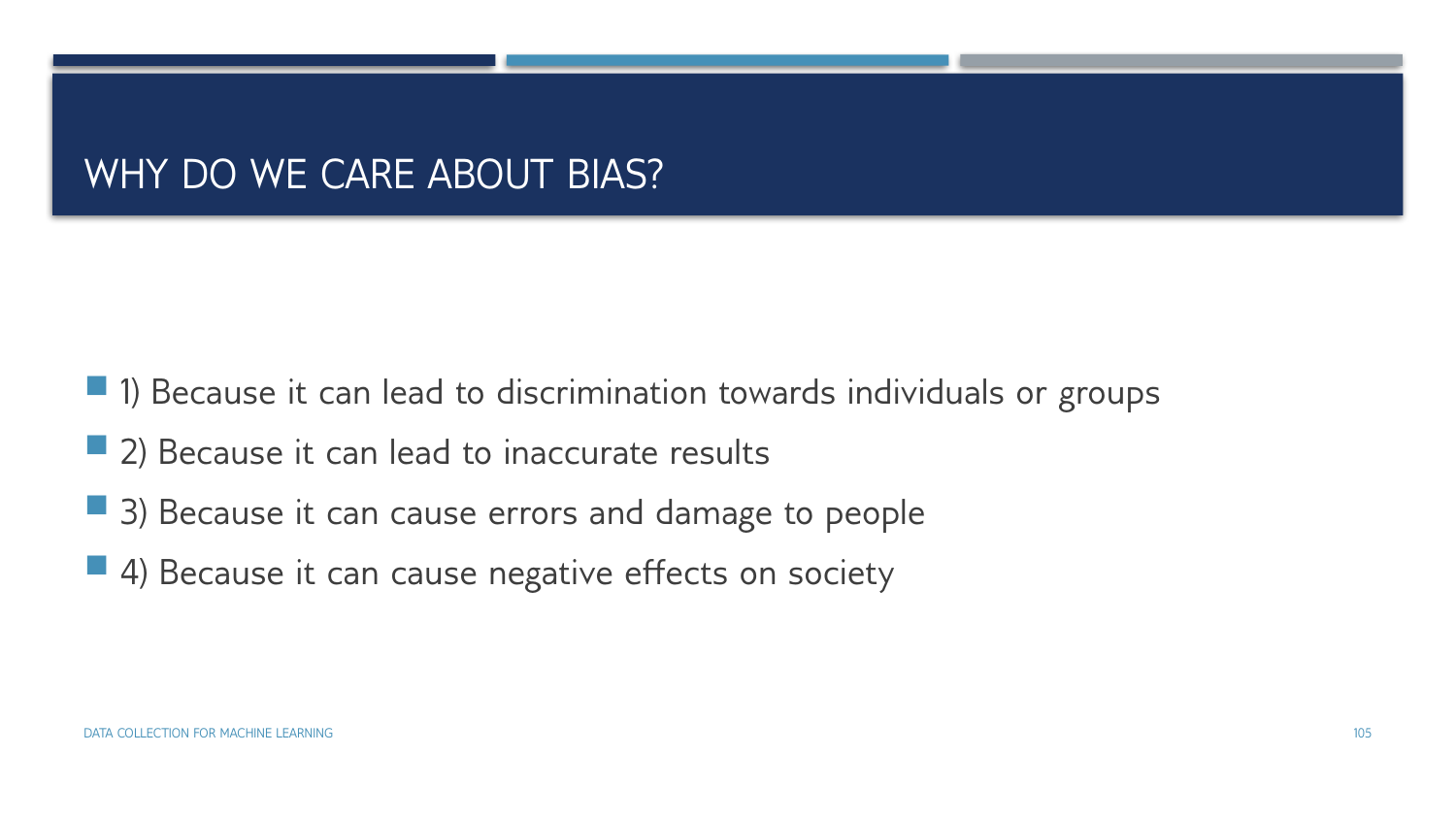

# WHY DO WE CARE ABOUT BIAS?
1) Because it can lead to discrimination towards individuals or groups
2) Because it can lead to inaccurate results
3) Because it can cause errors and damage to people
4) Because it can cause negative effects on society
Data Collection for Machine Learning
105